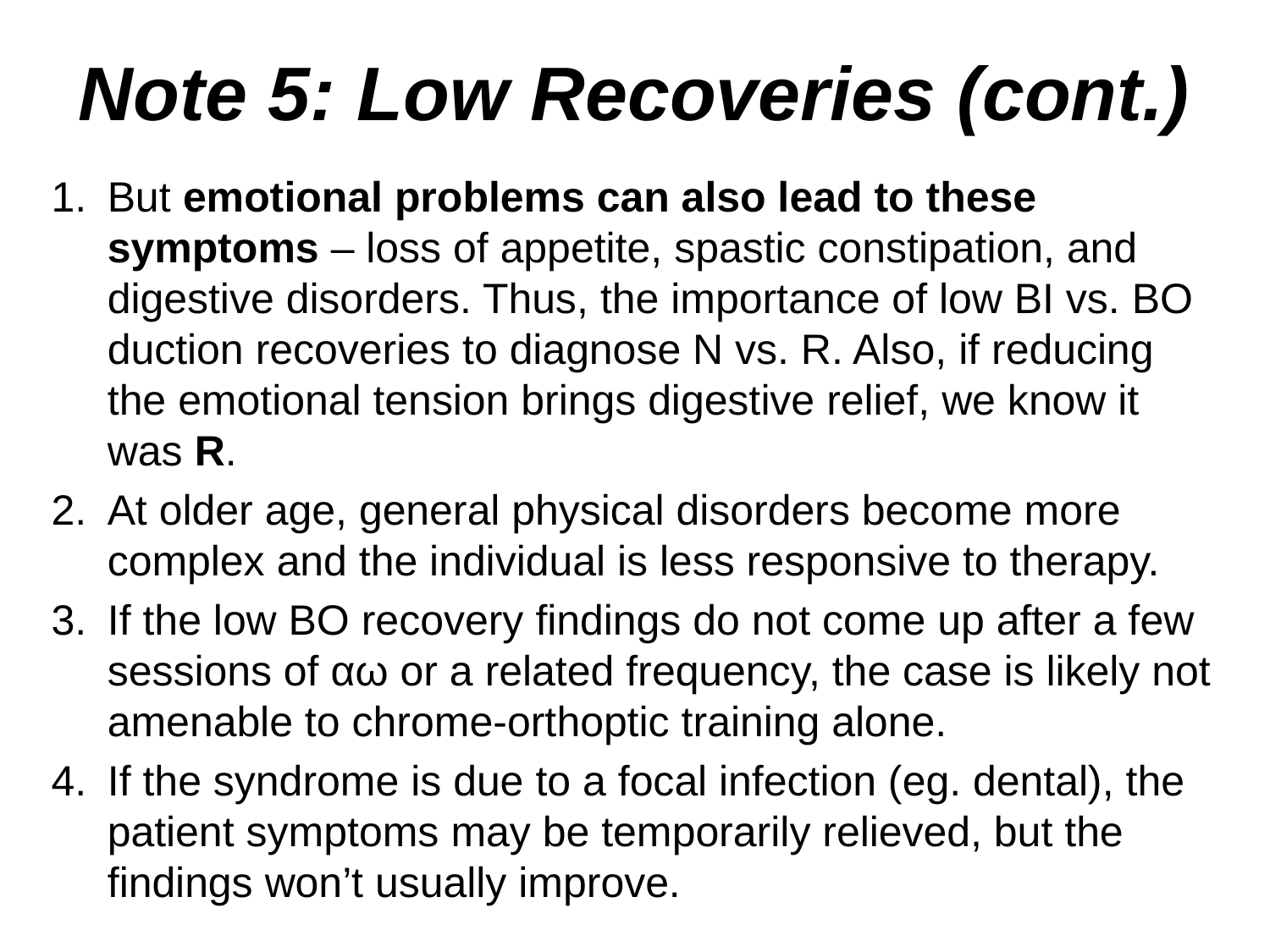

# Note 5: Low Recoveries (cont.)
But emotional problems can also lead to these symptoms – loss of appetite, spastic constipation, and digestive disorders. Thus, the importance of low BI vs. BO duction recoveries to diagnose N vs. R. Also, if reducing the emotional tension brings digestive relief, we know it was R.
At older age, general physical disorders become more complex and the individual is less responsive to therapy.
If the low BO recovery findings do not come up after a few sessions of αω or a related frequency, the case is likely not amenable to chrome-orthoptic training alone.
If the syndrome is due to a focal infection (eg. dental), the patient symptoms may be temporarily relieved, but the findings won’t usually improve.